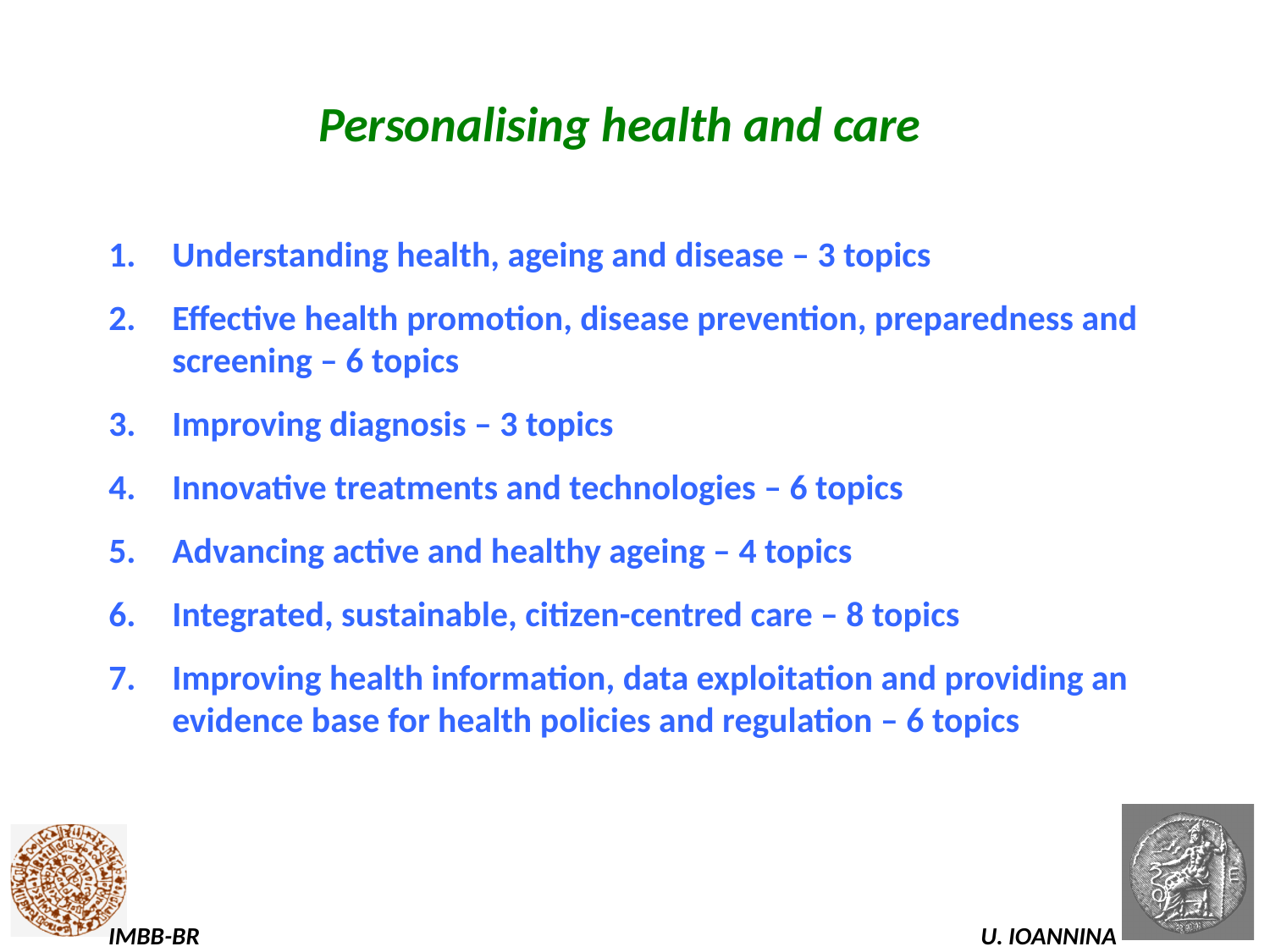

Personalising health and care
Understanding health, ageing and disease – 3 topics
Effective health promotion, disease prevention, preparedness and screening – 6 topics
Improving diagnosis – 3 topics
Innovative treatments and technologies – 6 topics
Advancing active and healthy ageing – 4 topics
Integrated, sustainable, citizen-centred care – 8 topics
Improving health information, data exploitation and providing an evidence base for health policies and regulation – 6 topics